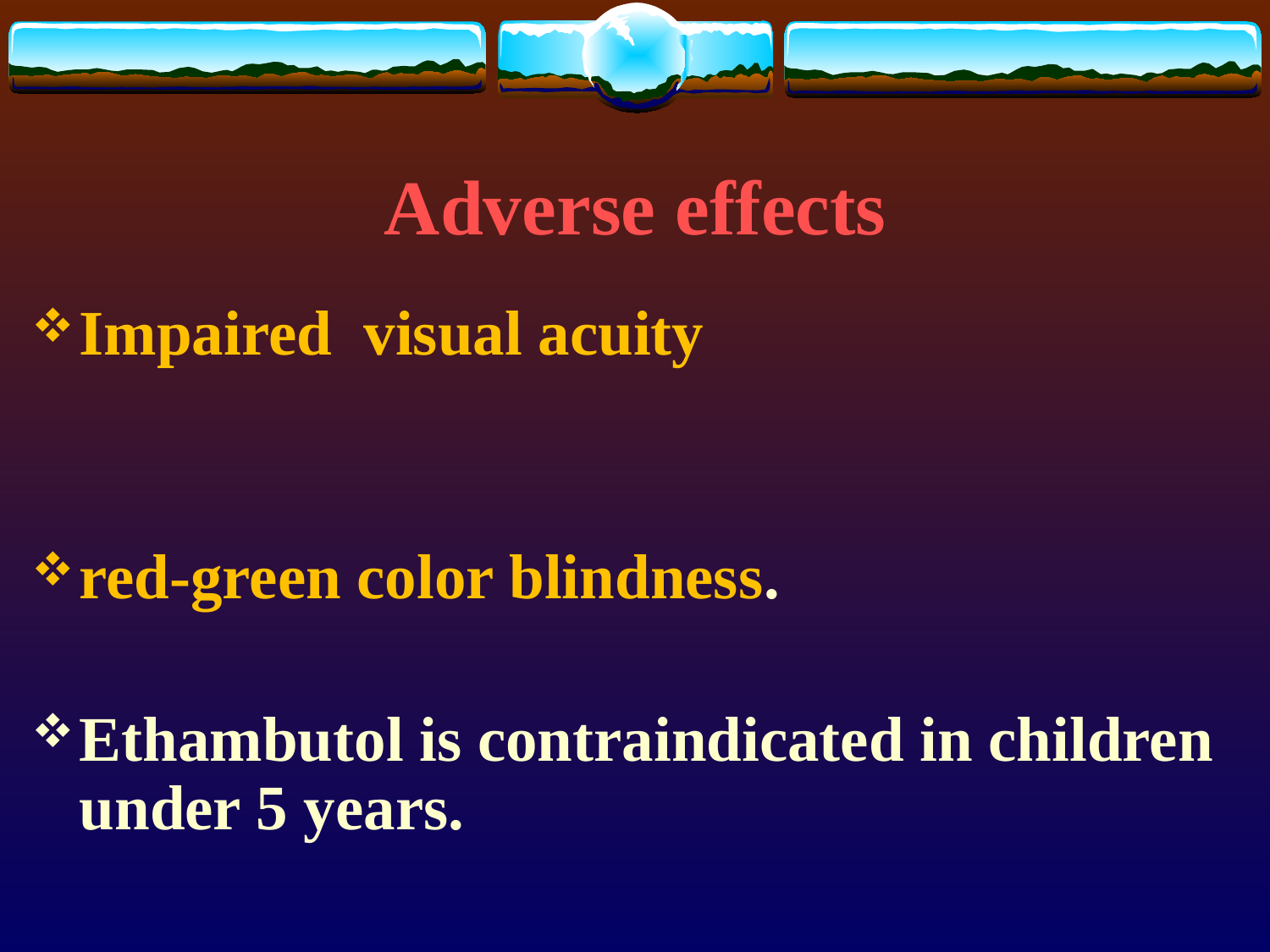

# Adverse effects
Impaired  visual acuity

red-green color blindness.

Ethambutol is contraindicated in children under 5 years.